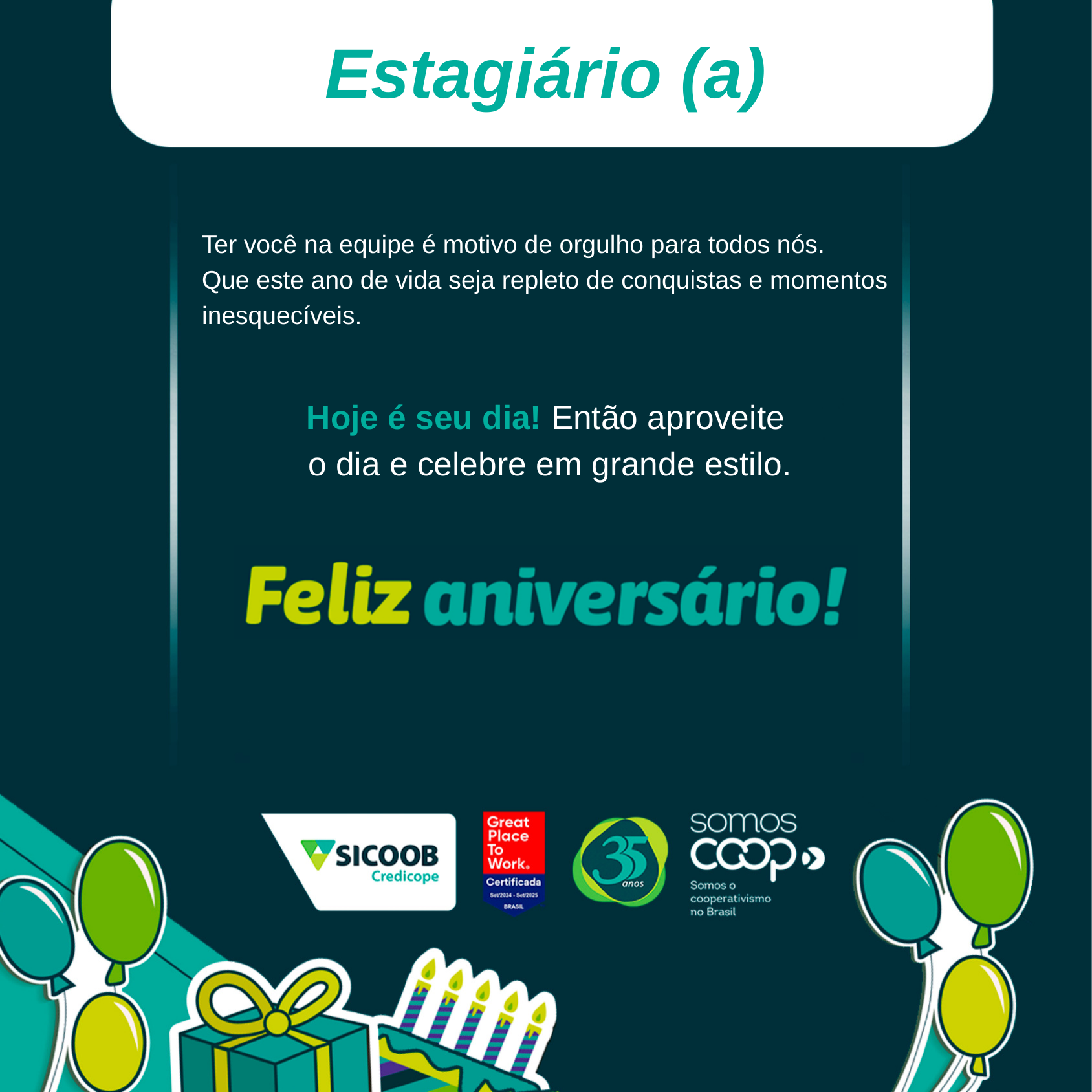

Estagiário (a)
Ter você na equipe é motivo de orgulho para todos nós.
Que este ano de vida seja repleto de conquistas e momentos inesquecíveis.
Hoje é seu dia! Então aproveite
 o dia e celebre em grande estilo.